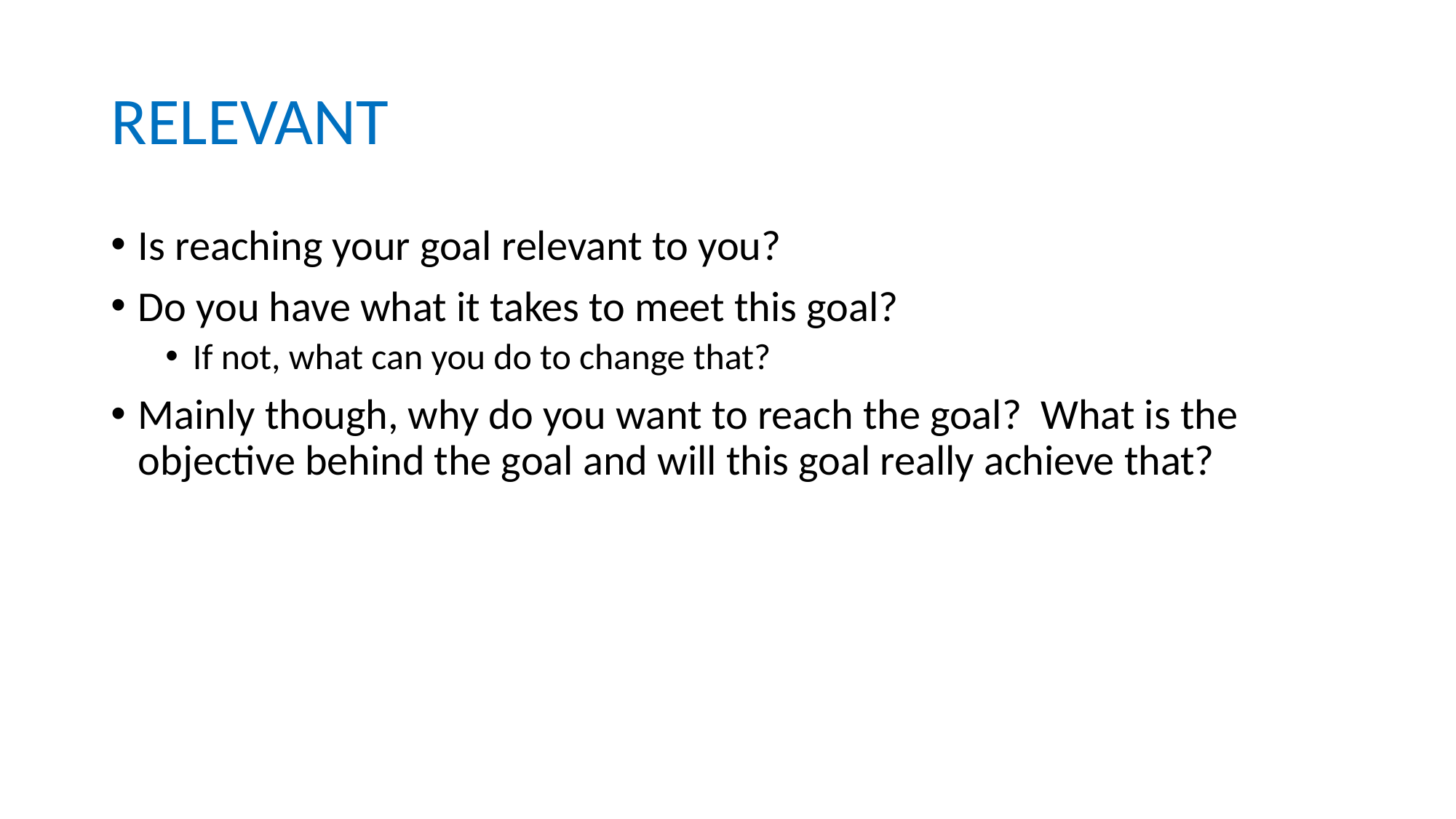

# RELEVANT
Is reaching your goal relevant to you?
Do you have what it takes to meet this goal?
If not, what can you do to change that?
Mainly though, why do you want to reach the goal?  What is the objective behind the goal and will this goal really achieve that?